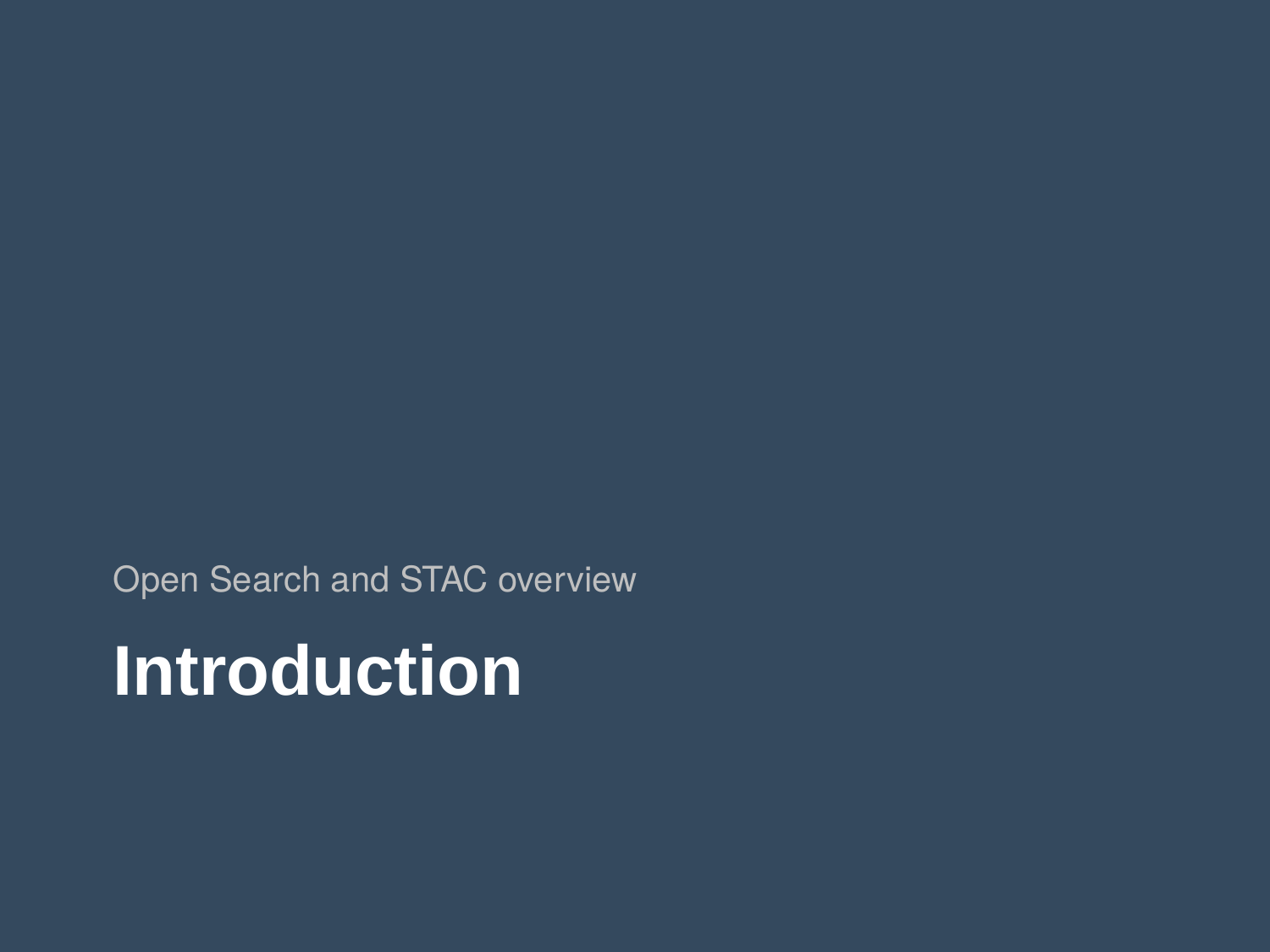

Open Search and STAC overview
# Introduction